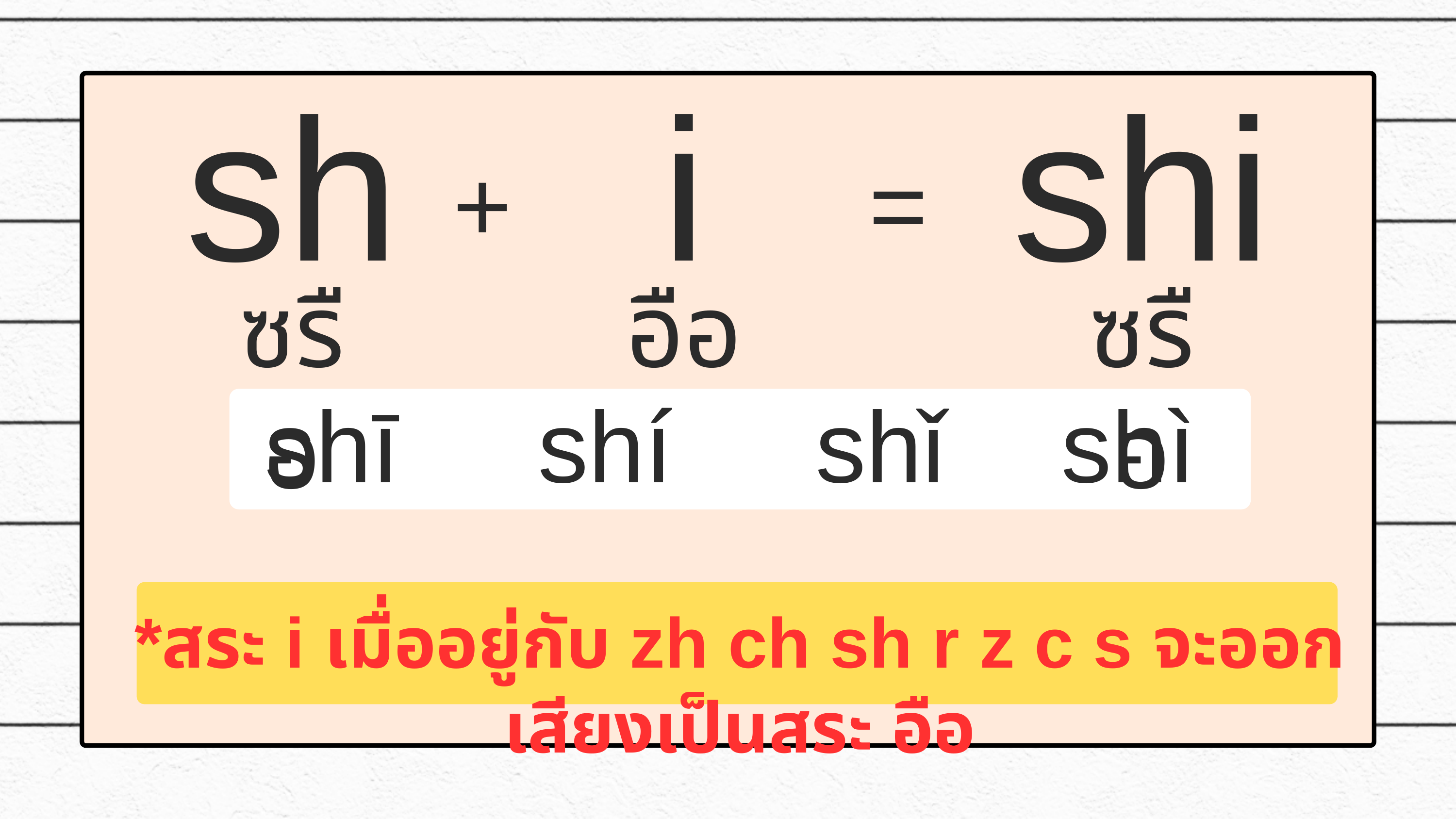

sh
i
shi

+
=
ซรือ
อือ
ซรือ
shī
shí
shǐ
shì

*สระ i เมื่ออยู่กับ zh ch sh r z c s จะออกเสียงเป็นสระ อือ